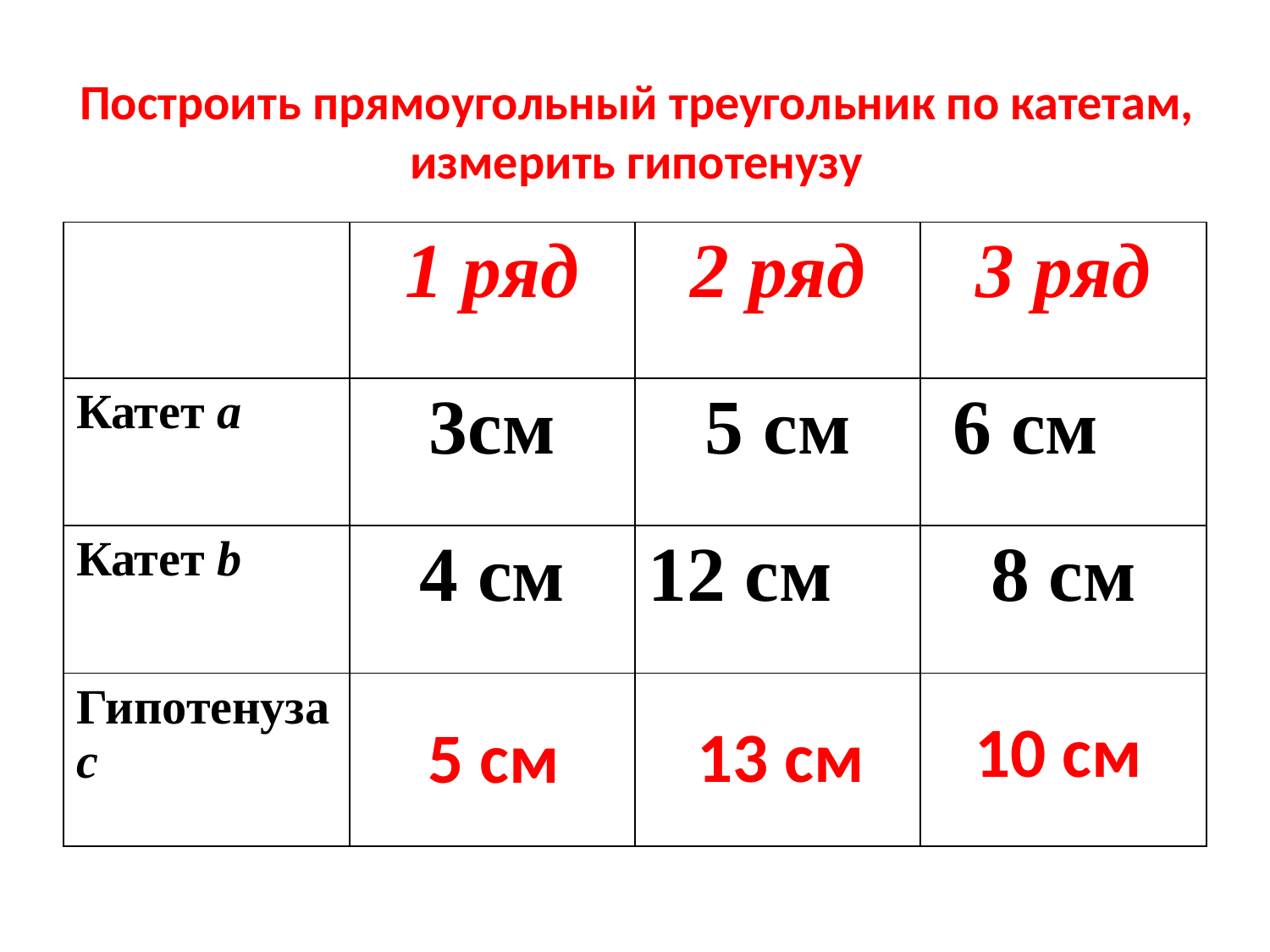

Построить прямоугольный треугольник по катетам, измерить гипотенузу
|  | 1 ряд | 2 ряд | 3 ряд |
| --- | --- | --- | --- |
| Катет a | 3см | 5 см | 6 см |
| Катет b | 4 см | 12 см | 8 см |
| Гипотенуза с |  |  |  |
10 см
13 см
5 см